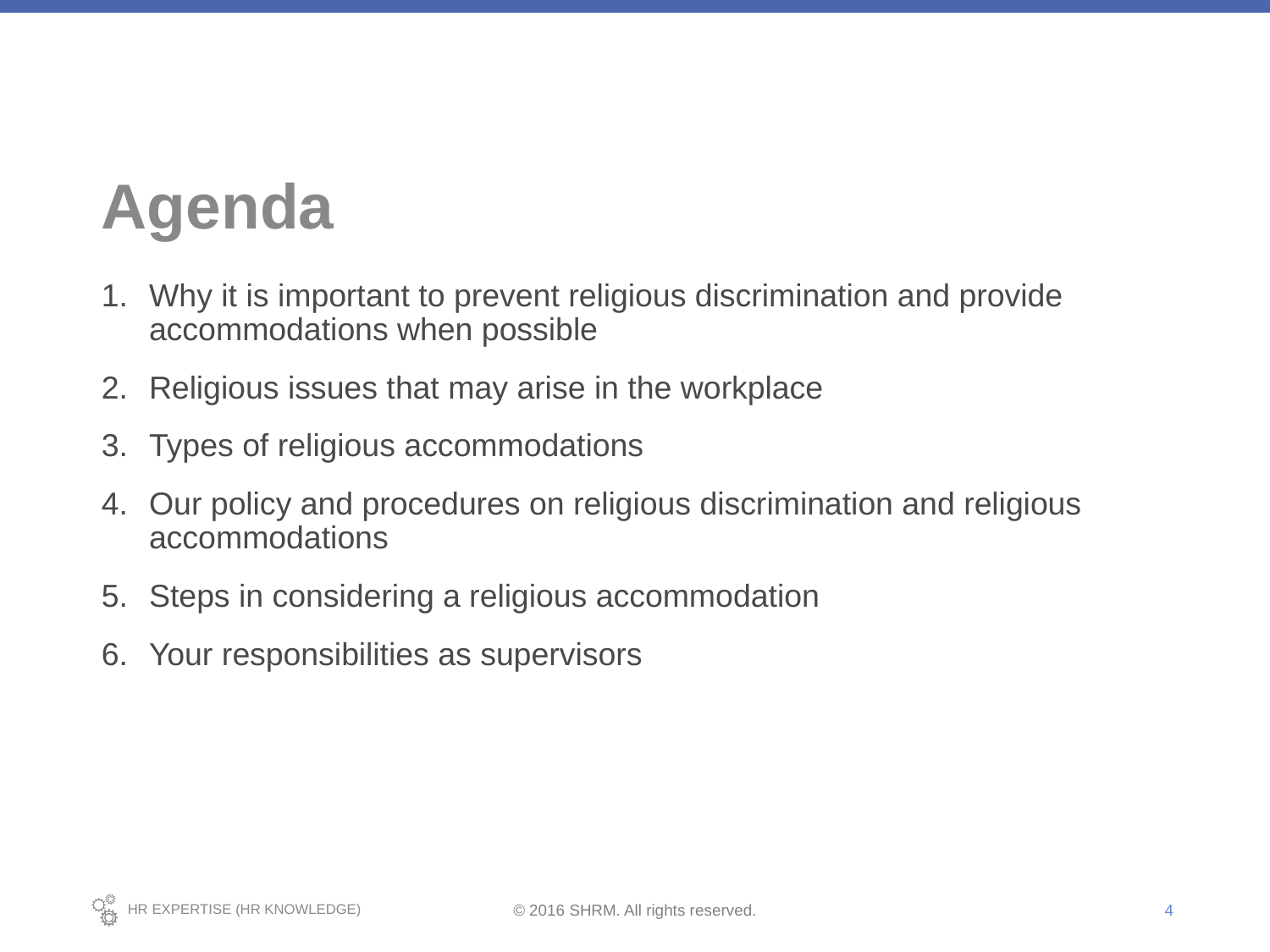

# Agenda
Why it is important to prevent religious discrimination and provide accommodations when possible
Religious issues that may arise in the workplace
Types of religious accommodations
Our policy and procedures on religious discrimination and religious accommodations
Steps in considering a religious accommodation
Your responsibilities as supervisors

4